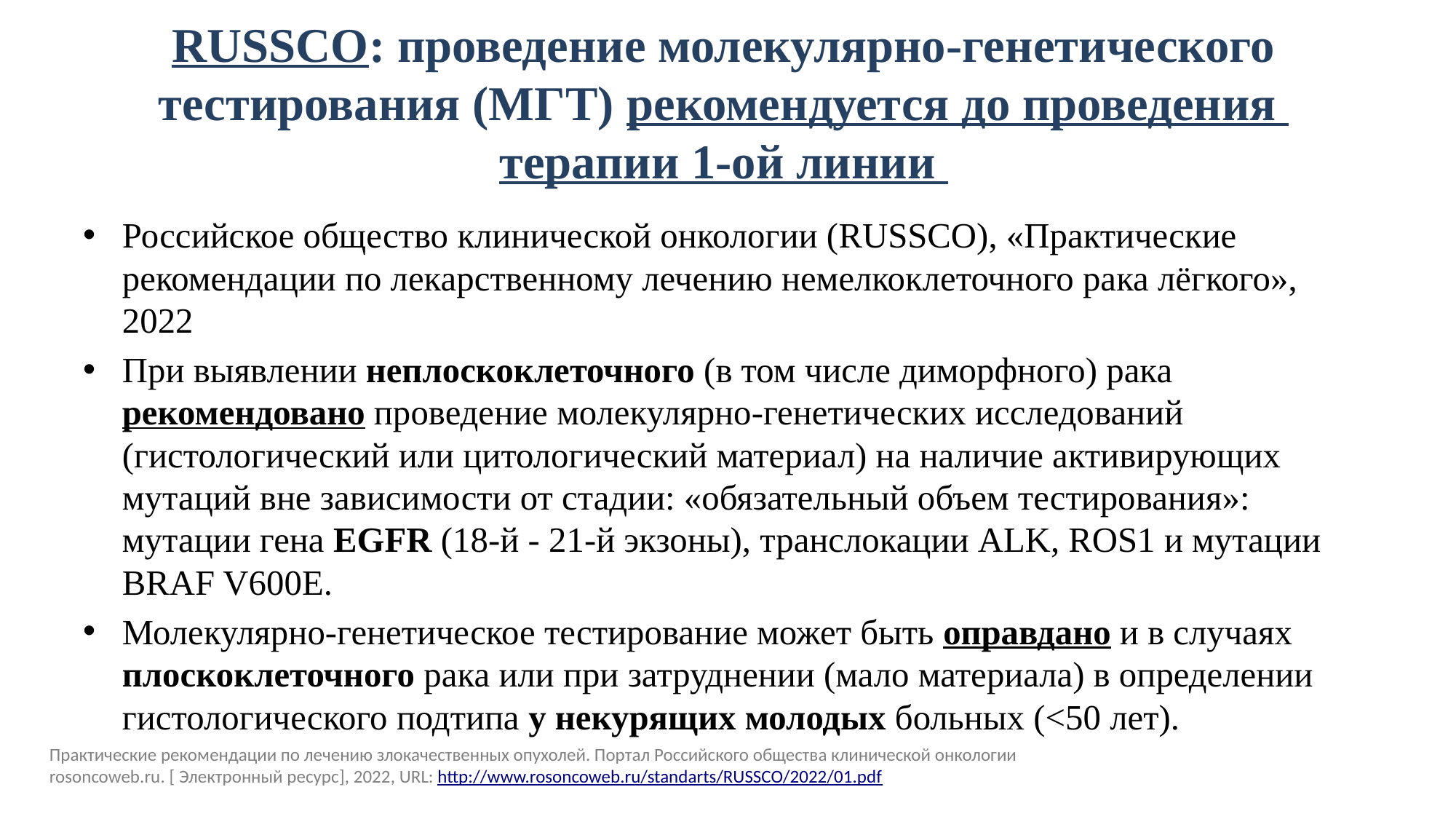

# RUSSCO: проведение молекулярно-генетического тестирования (МГТ) рекомендуется до проведения терапии 1-ой линии
Российское общество клинической онкологии (RUSSCO), «Практические рекомендации по лекарственному лечению немелкоклеточного рака лёгкого», 2022
При выявлении неплоскоклеточного (в том числе диморфного) рака рекомендовано проведение молекулярно-генетических исследований (гистологический или цитологический материал) на наличие активирующих мутаций вне зависимости от стадии: «обязательный объем тестирования»: мутации гена EGFR (18‑й - 21‑й экзоны), транслокации ALK, ROS1 и мутации BRAF V600E.
Молекулярно-генетическое тестирование может быть оправдано и в случаях плоскоклеточного рака или при затруднении (мало материала) в определении гистологического подтипа у некурящих молодых больных (<50 лет).

Практические рекомендации по лечению злокачественных опухолей. Портал Российского общества клинической онкологии rosoncoweb.ru. [ Электронный ресурс], 2022, URL: http://www.rosoncoweb.ru/standarts/RUSSCO/2022/01.pdf